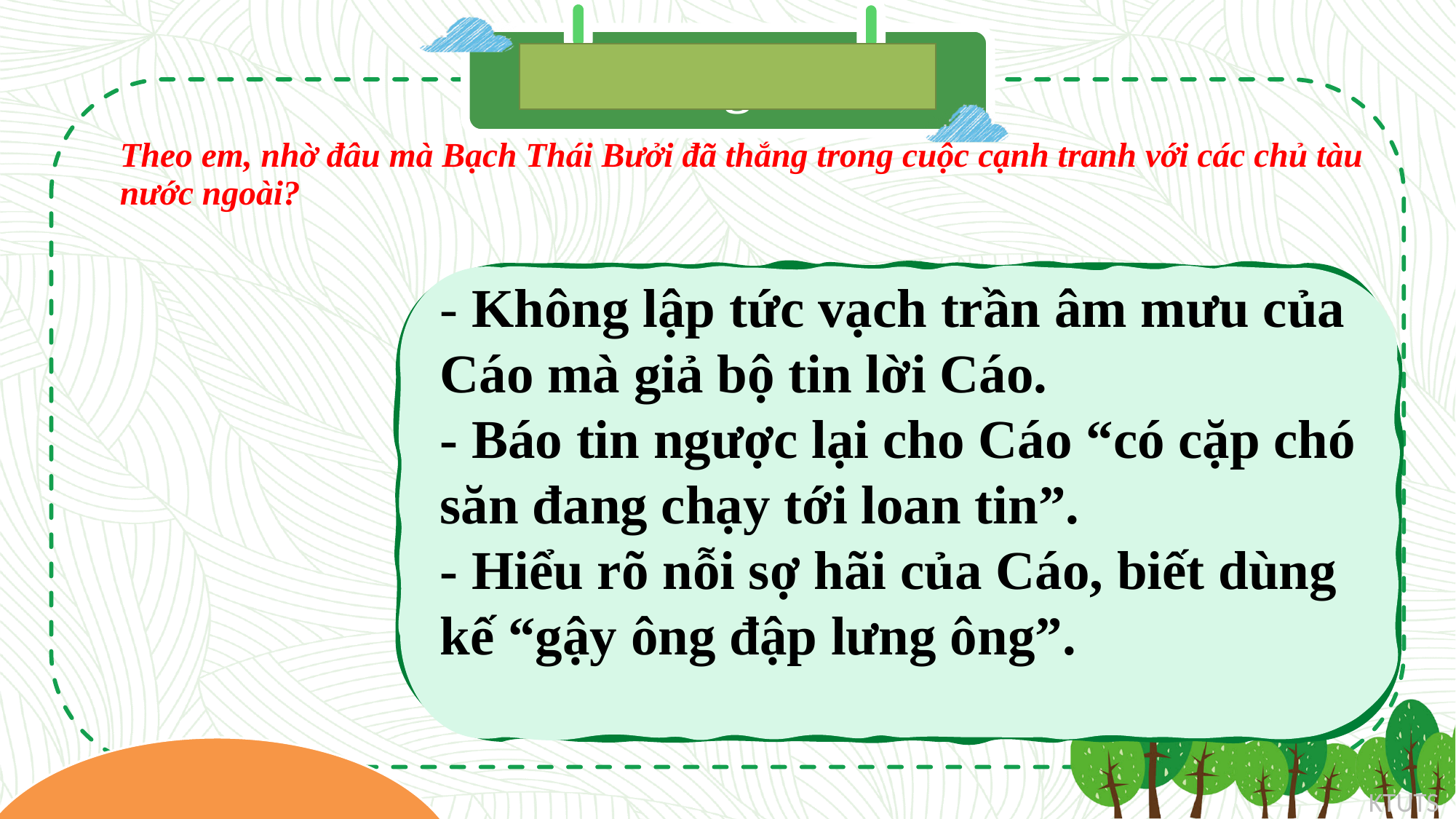

# Theo em, nhờ đâu mà Bạch Thái Bưởi đã thắng trong cuộc cạnh tranh với các chủ tàu nước ngoài?
- Không lập tức vạch trần âm mưu của Cáo mà giả bộ tin lời Cáo.
- Báo tin ngược lại cho Cáo “có cặp chó săn đang chạy tới loan tin”.
- Hiểu rõ nỗi sợ hãi của Cáo, biết dùng kế “gậy ông đập lưng ông”.